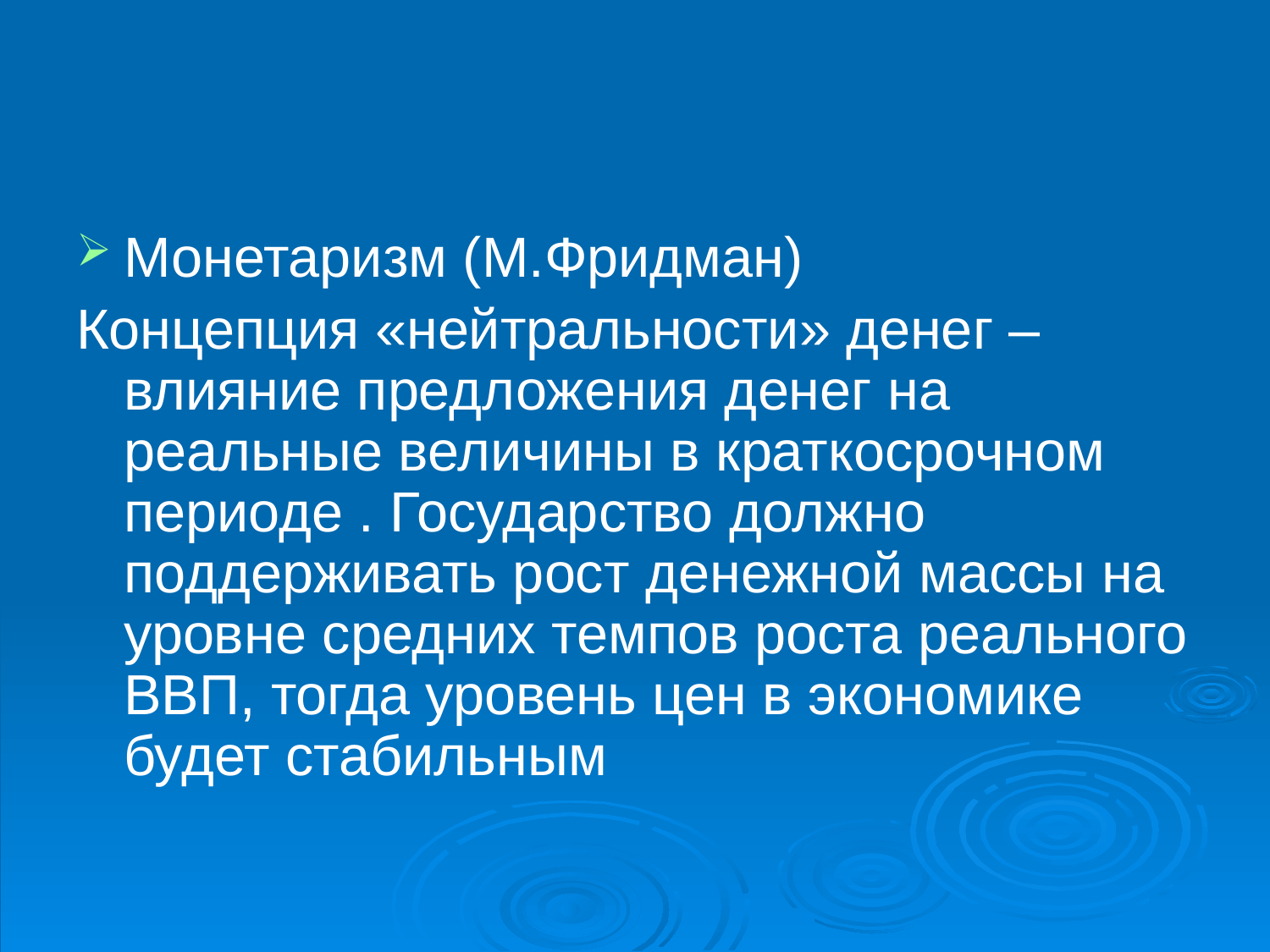

Монетаризм (М.Фридман)
Концепция «нейтральности» денег – влияние предложения денег на реальные величины в краткосрочном периоде . Государство должно поддерживать рост денежной массы на уровне средних темпов роста реального ВВП, тогда уровень цен в экономике будет стабильным